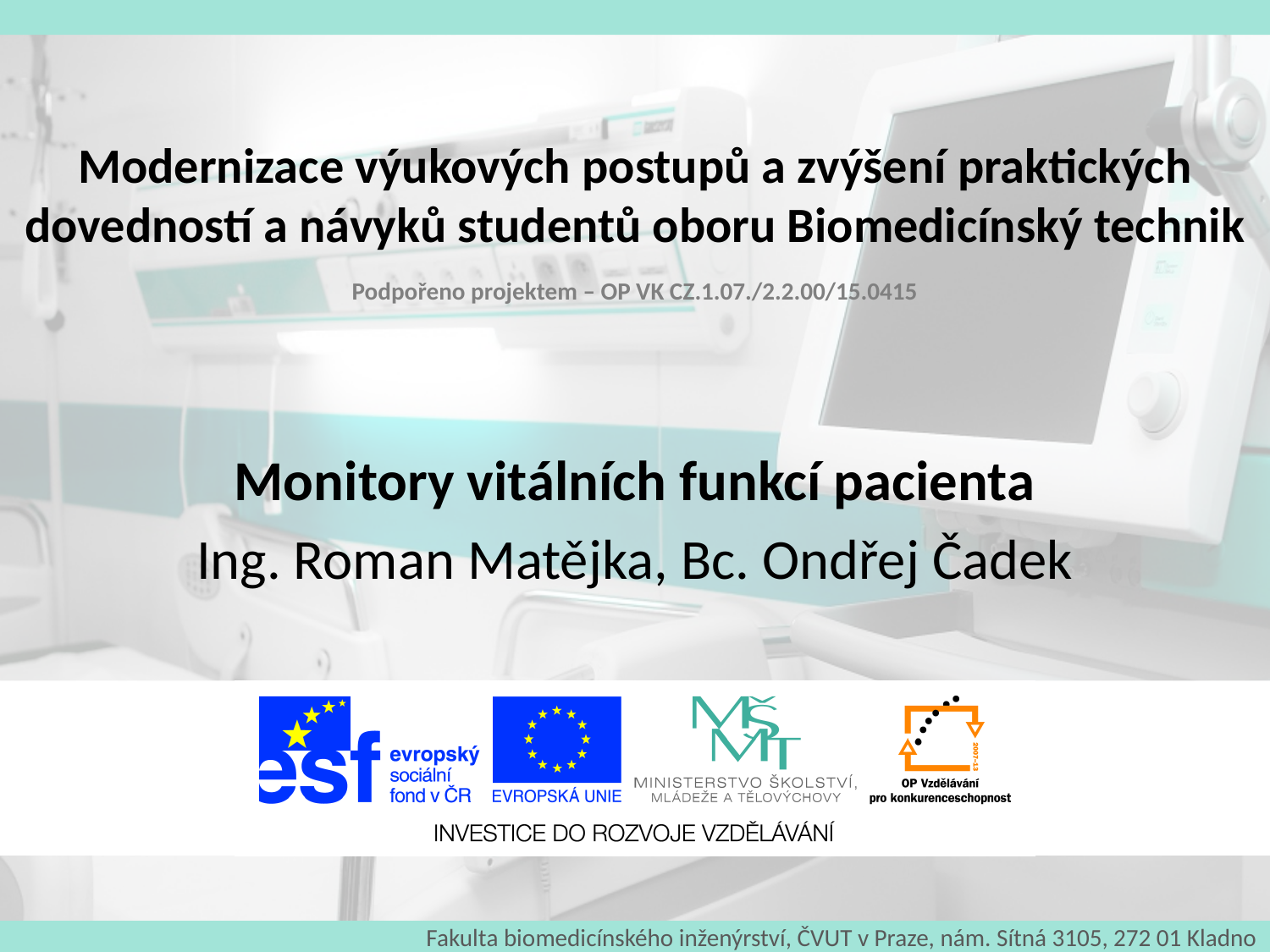

Monitory vitálních funkcí pacienta
Ing. Roman Matějka, Bc. Ondřej Čadek